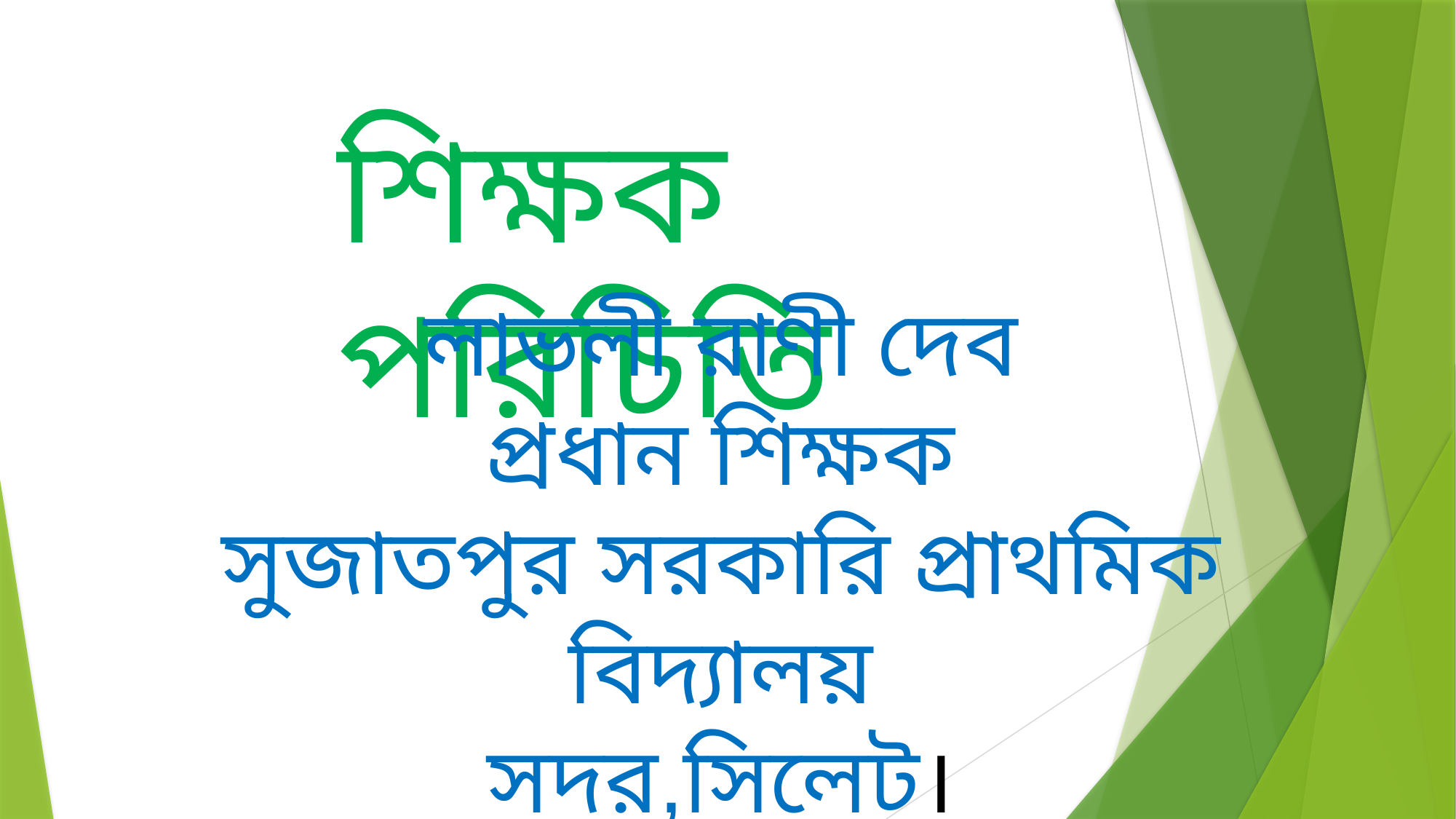

শিক্ষক পরিচিতি
লাভলী রাণী দেব
প্রধান শিক্ষক
সুজাতপুর সরকারি প্রাথমিক বিদ্যালয়
সদর,সিলেট।